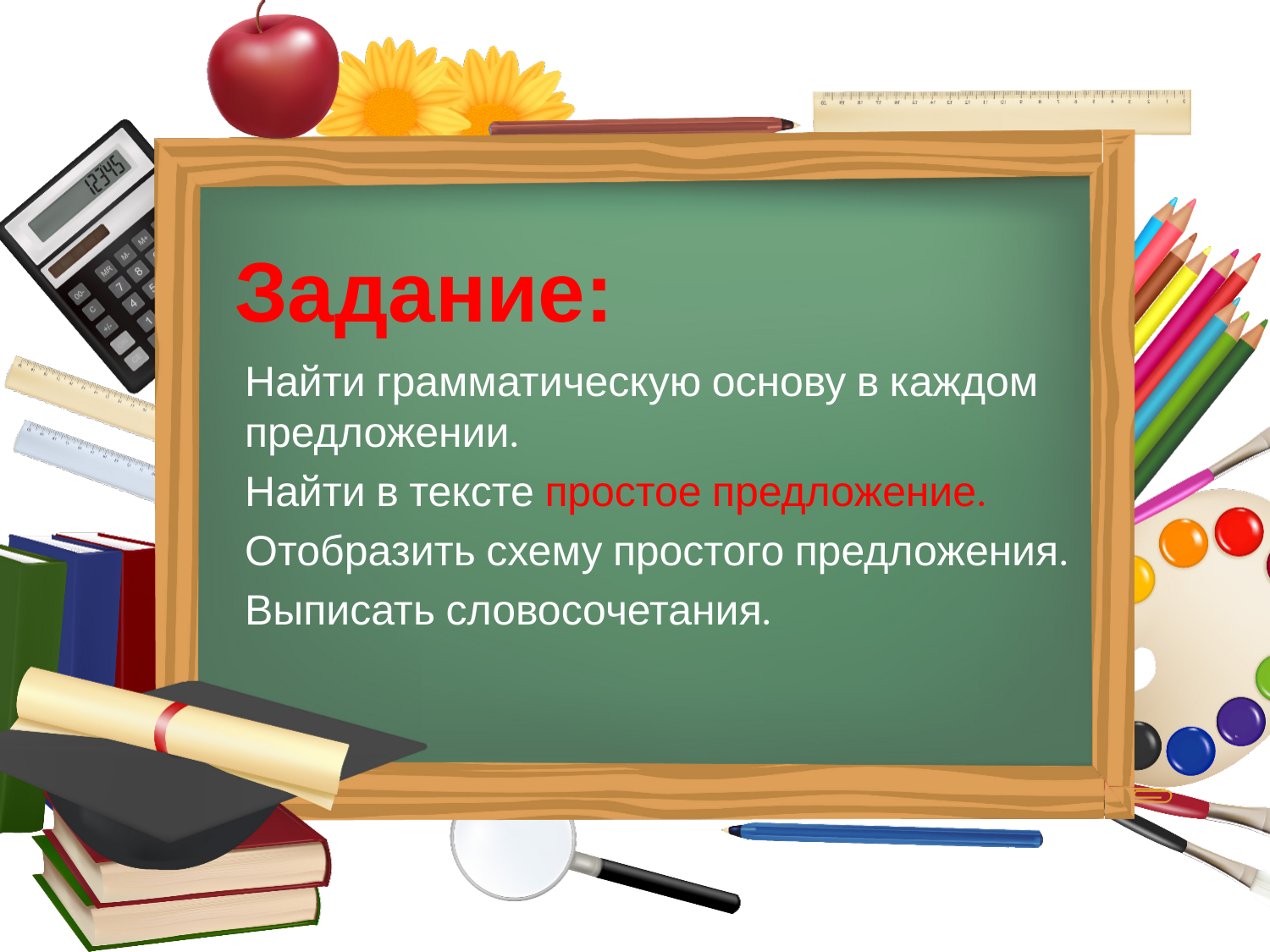

# Задание:
Найти грамматическую основу в каждом предложении.
Найти в тексте простое предложение.
Отобразить схему простого предложения.
Выписать словосочетания.